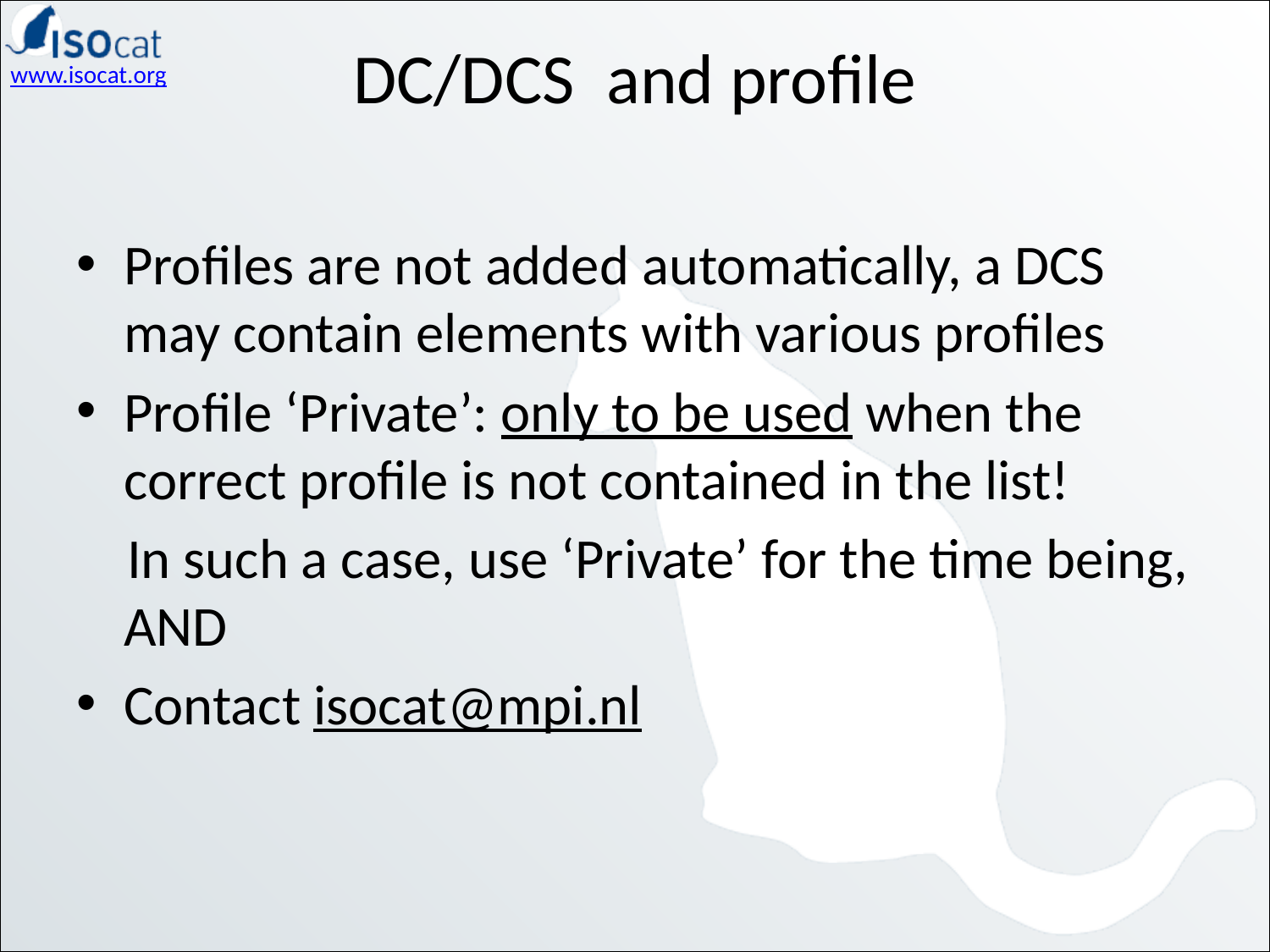

# DC/DCS  and profile
Profiles are not added automatically, a DCS may contain elements with various profiles
Profile ‘Private’: only to be used when the correct profile is not contained in the list!
    In such a case, use ‘Private’ for the time being, AND
Contact isocat@mpi.nl